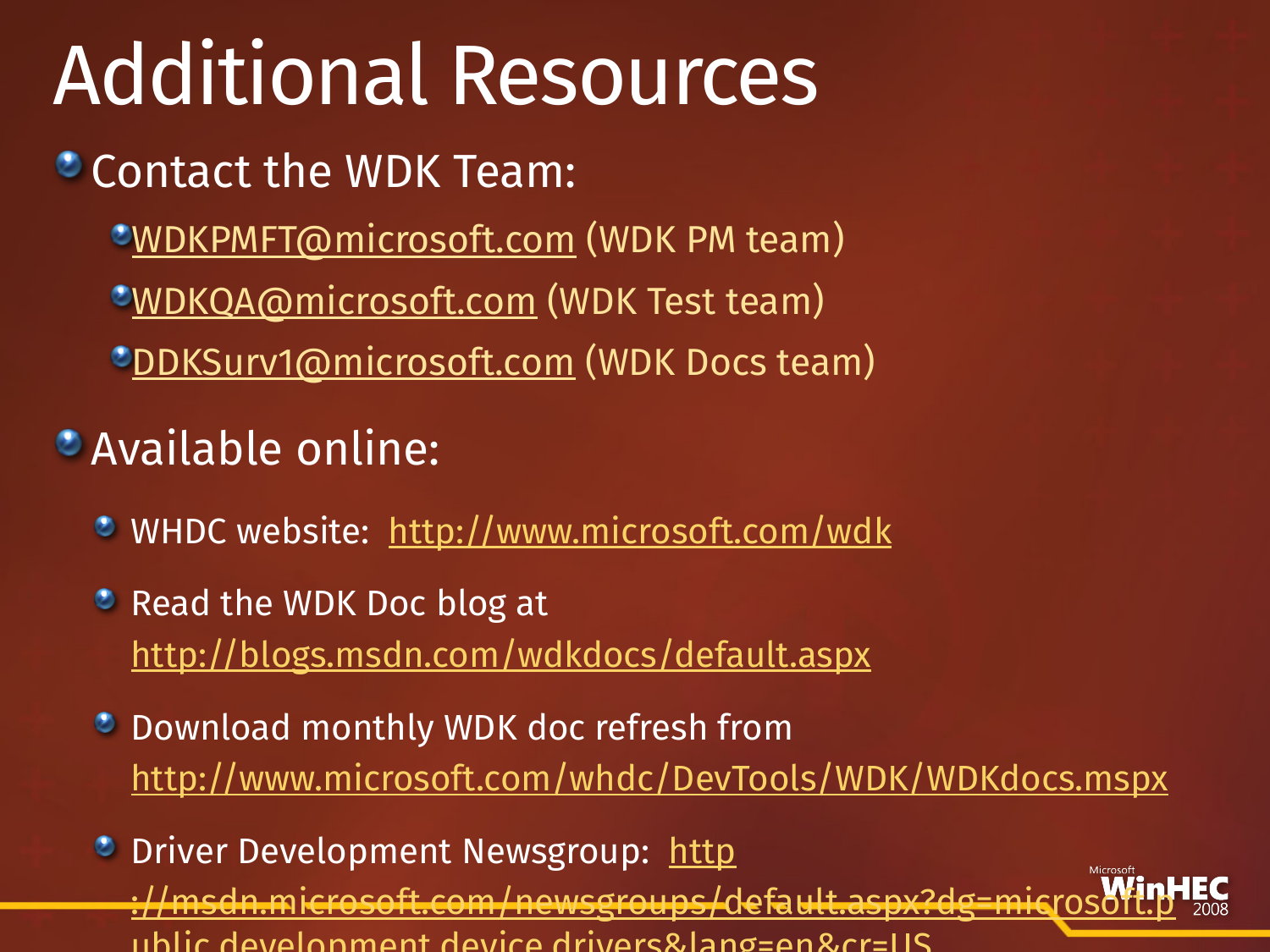

# Additional Resources
Contact the WDK Team:
WDKPMFT@microsoft.com (WDK PM team)
WDKQA@microsoft.com (WDK Test team)
DDKSurv1@microsoft.com (WDK Docs team)
Available online:
WHDC website:  http://www.microsoft.com/wdk
Read the WDK Doc blog at http://blogs.msdn.com/wdkdocs/default.aspx
Download monthly WDK doc refresh from http://www.microsoft.com/whdc/DevTools/WDK/WDKdocs.mspx
Driver Development Newsgroup:  http://msdn.microsoft.com/newsgroups/default.aspx?dg=microsoft.public.development.device.drivers&lang=en&cr=US